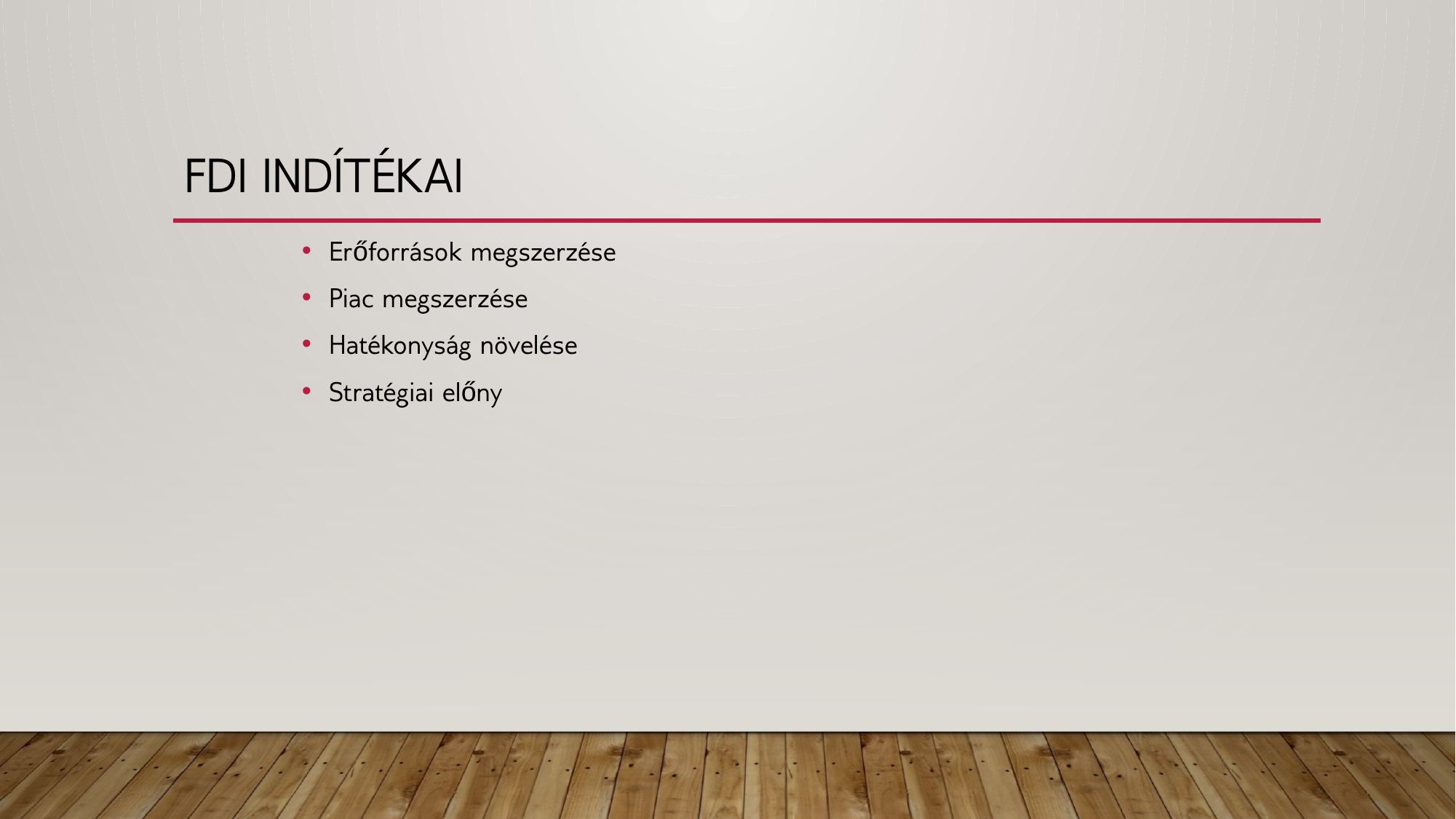

# FDI indítékai
Erőforrások megszerzése
Piac megszerzése
Hatékonyság növelése
Stratégiai előny